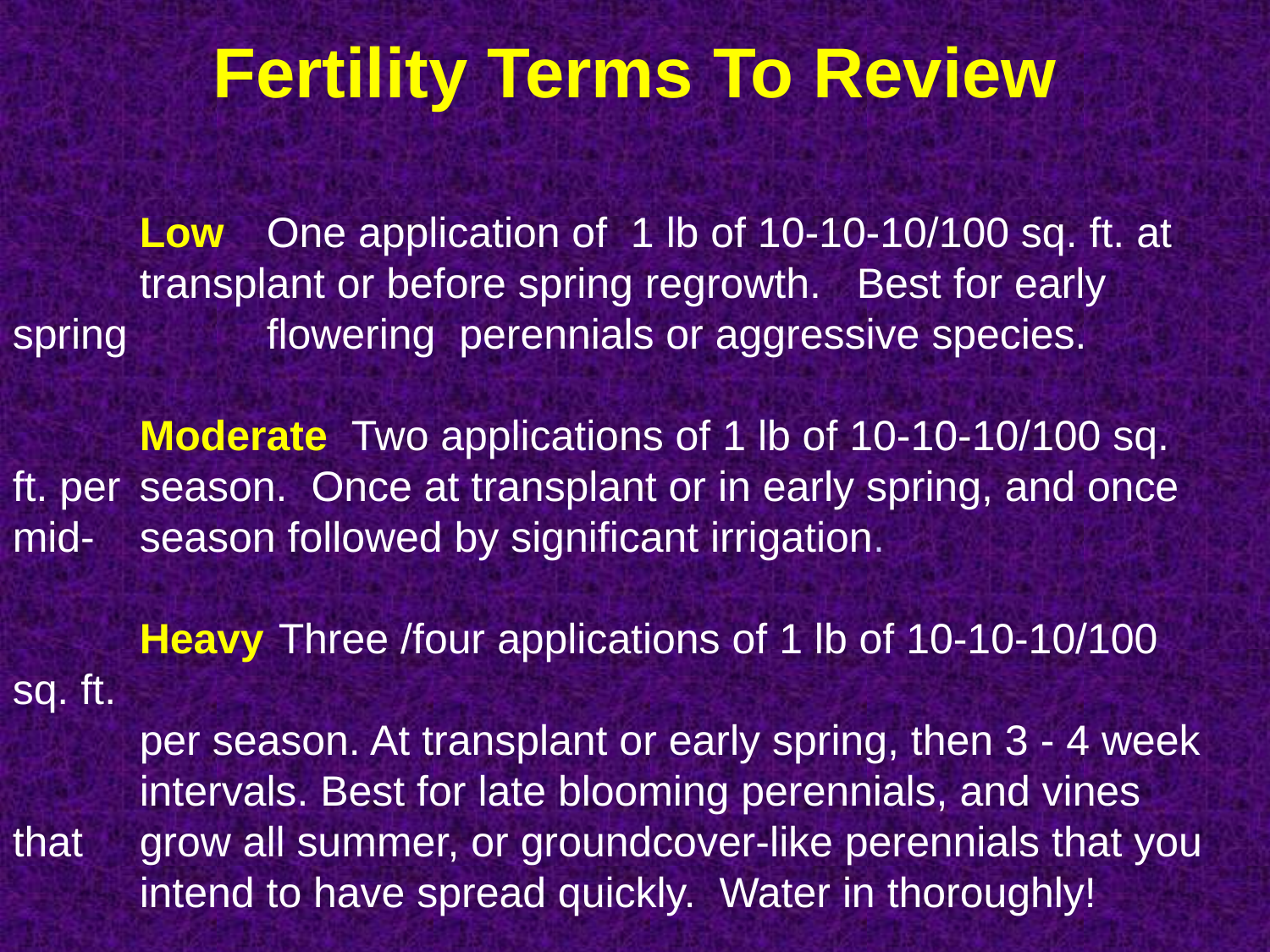

Fertility Terms To Review

	Low	One application of  1 lb of 10-10-10/100 sq. ft. at 	transplant or before spring regrowth.   Best for early spring 	flowering  perennials or aggressive species.

    	Moderate  Two applications of 1 lb of 10-10-10/100 sq. ft. per 	season.  Once at transplant or in early spring, and once mid-	season followed by significant irrigation.

         	Heavy	 Three /four applications of 1 lb of 10-10-10/100 sq. ft.
	per season. At transplant or early spring, then 3 - 4 week 	intervals. Best for late blooming perennials, and vines that 	grow all summer, or groundcover-like perennials that you 	intend to have spread quickly.  Water in thoroughly!